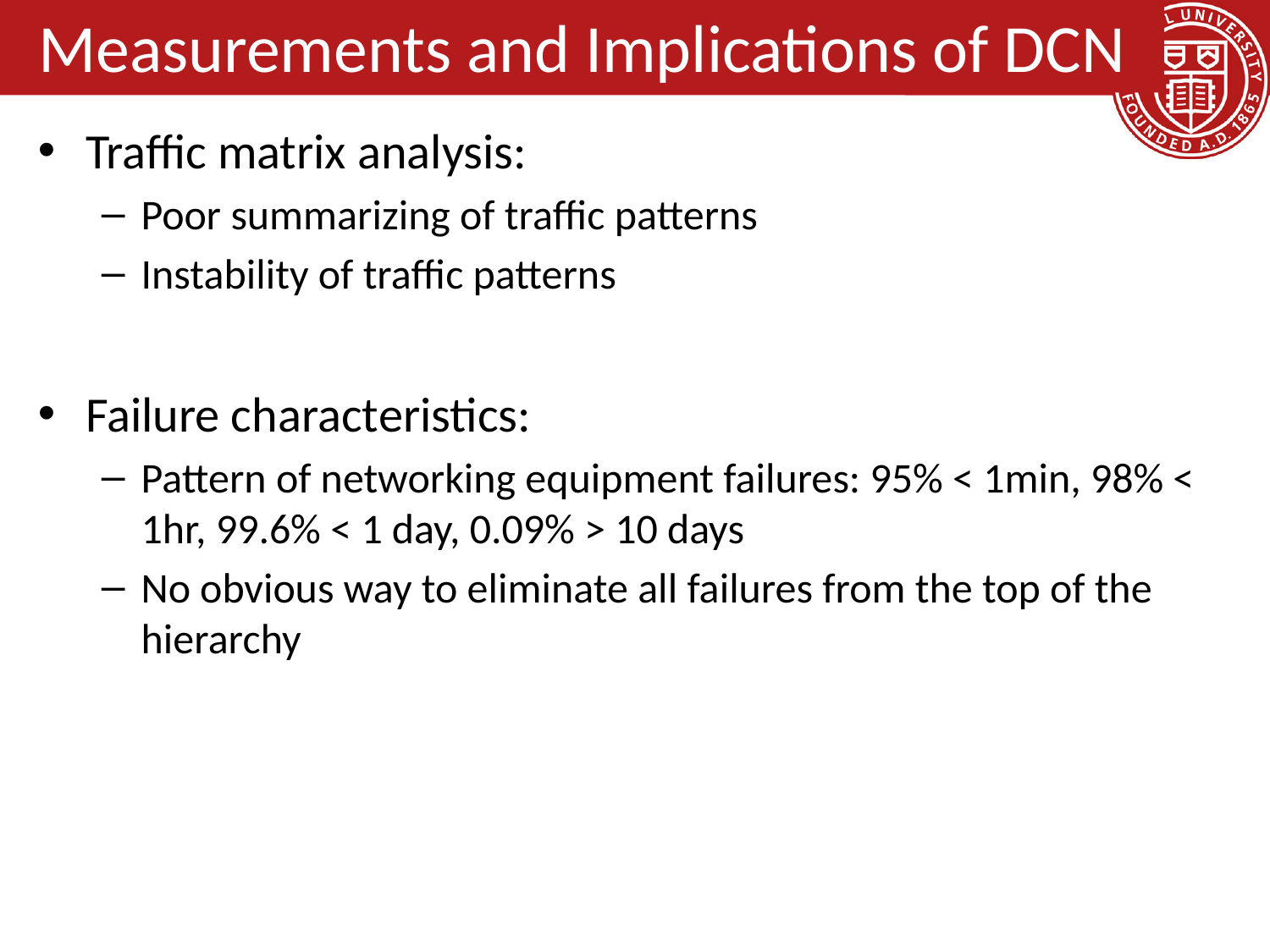

# Measurements and Implications of DCN
Traffic matrix analysis:
Poor summarizing of traffic patterns
Instability of traffic patterns

Failure characteristics:
Pattern of networking equipment failures: 95% < 1min, 98% < 1hr, 99.6% < 1 day, 0.09% > 10 days
No obvious way to eliminate all failures from the top of the hierarchy